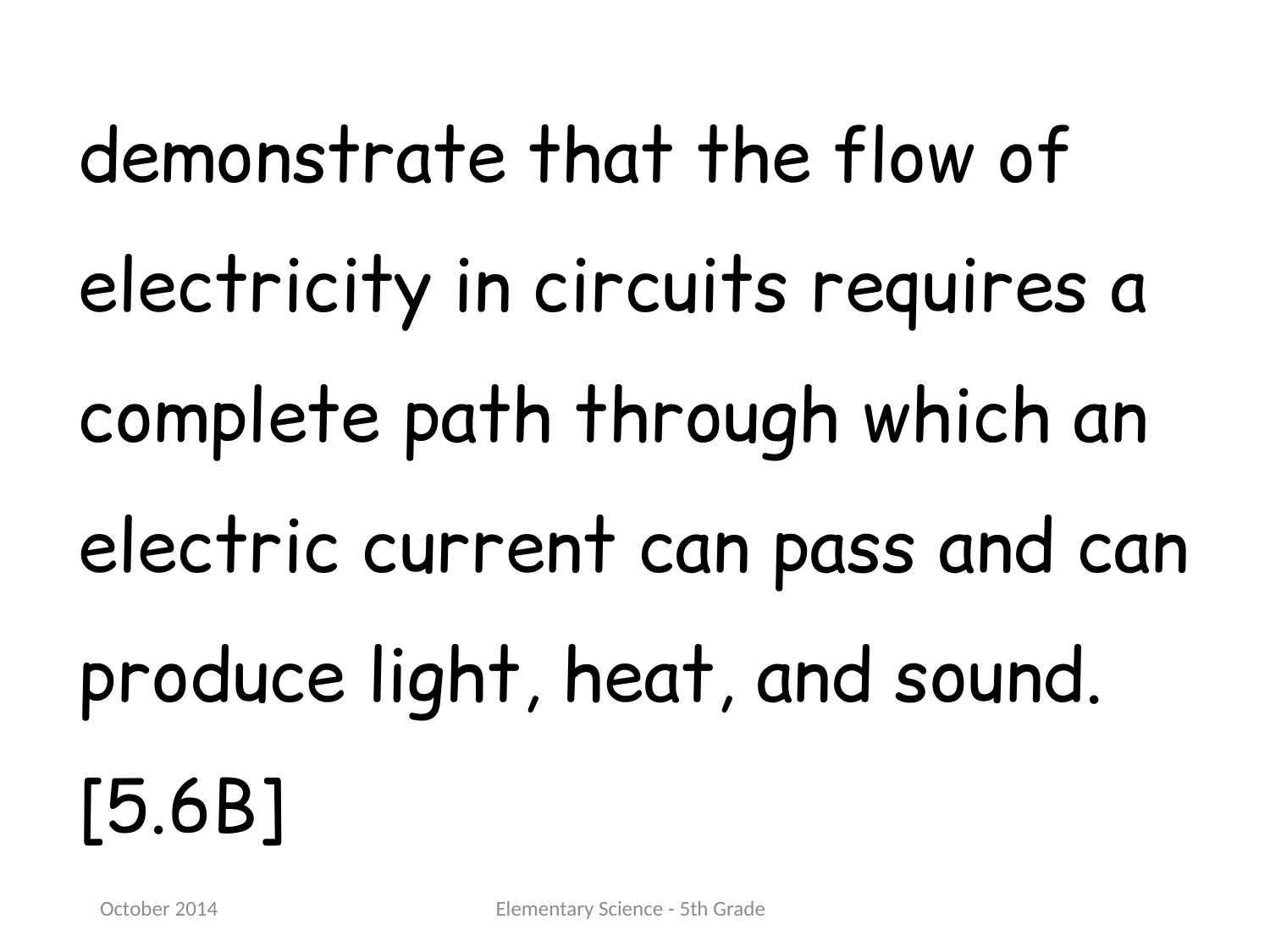

demonstrate that the flow of electricity in circuits requires a complete path through which an electric current can pass and can produce light, heat, and sound.[5.6B]
October 2014
Elementary Science - 5th Grade